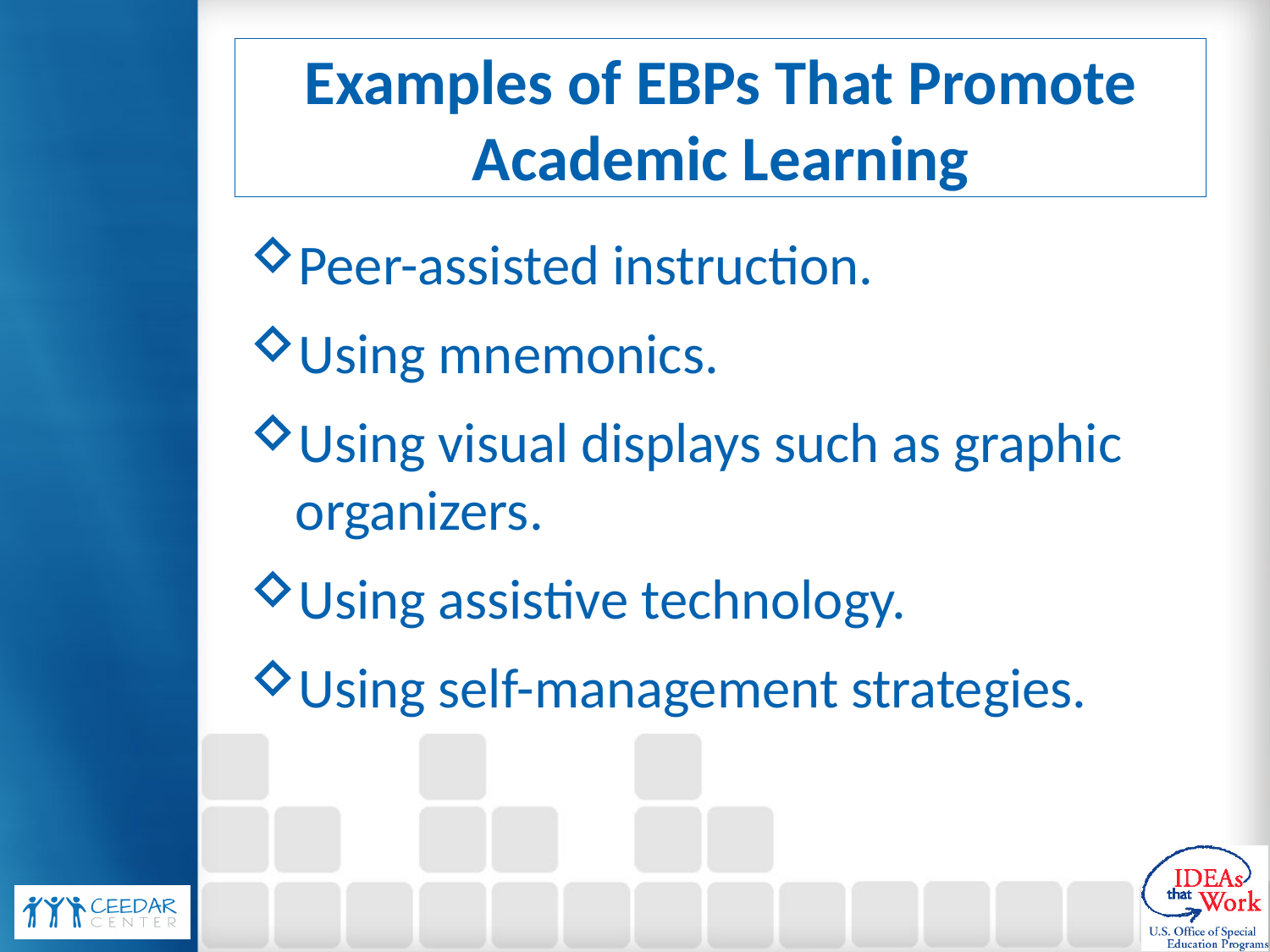

# Examples of EBPs That Promote Academic Learning
Peer-assisted instruction.
Using mnemonics.
Using visual displays such as graphic organizers.
Using assistive technology.
Using self-management strategies.